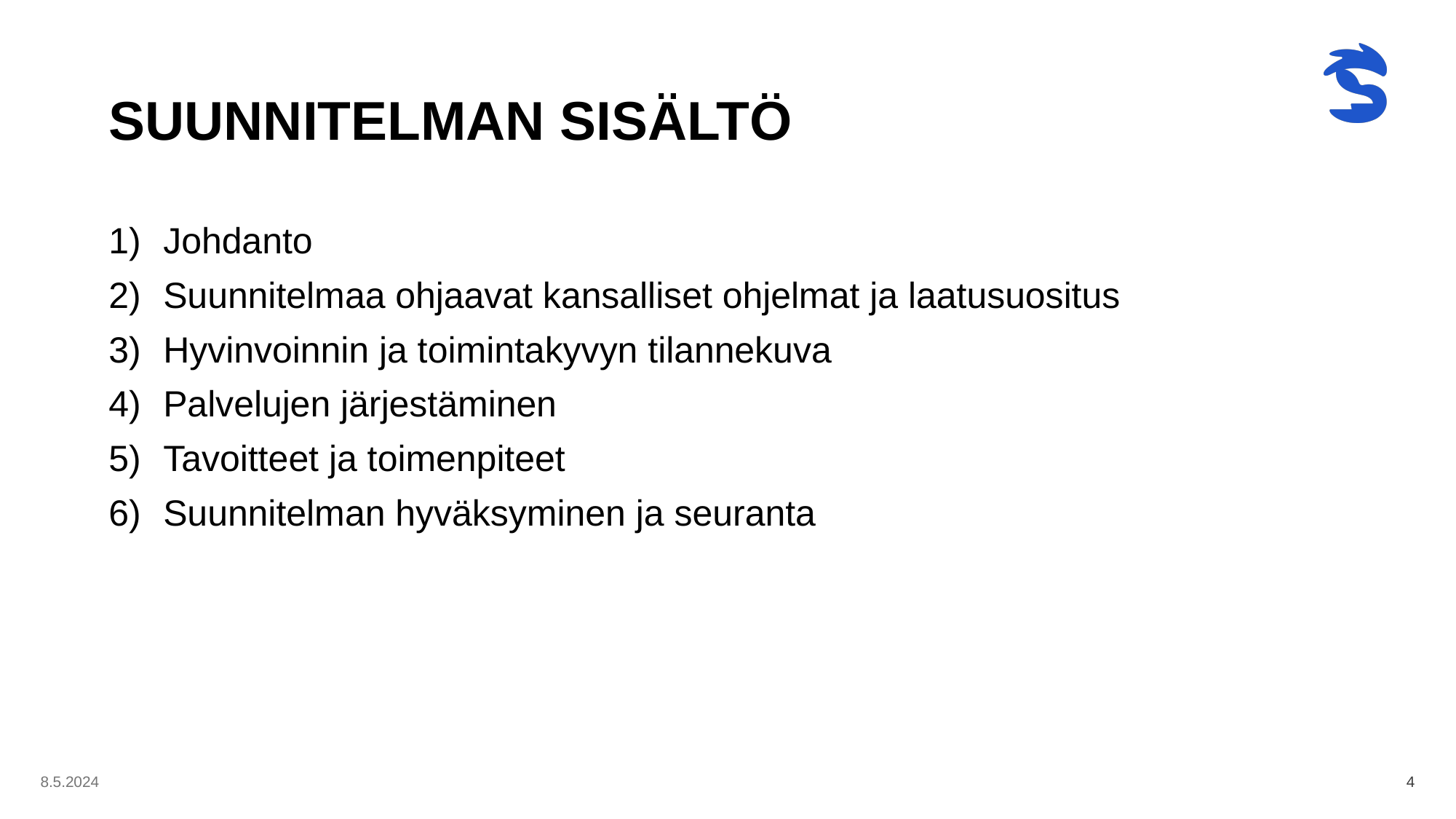

# SUUNNITELMAN SISÄLTÖ
Johdanto
Suunnitelmaa ohjaavat kansalliset ohjelmat ja laatusuositus
Hyvinvoinnin ja toimintakyvyn tilannekuva
Palvelujen järjestäminen
Tavoitteet ja toimenpiteet
Suunnitelman hyväksyminen ja seuranta
8.5.2024

4